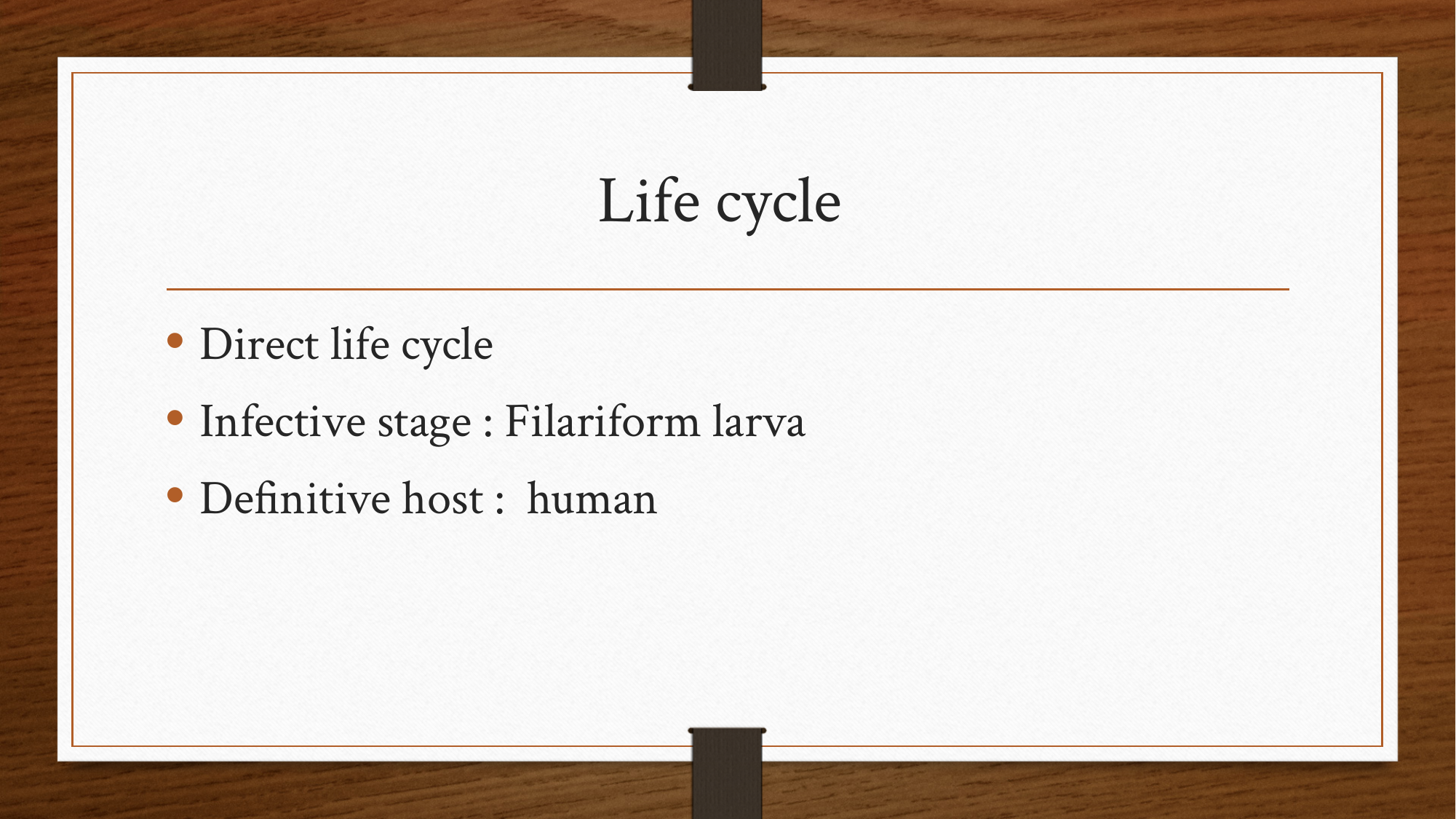

# Life cycle
Direct life cycle
Infective stage : Filariform larva
Definitive host :  human